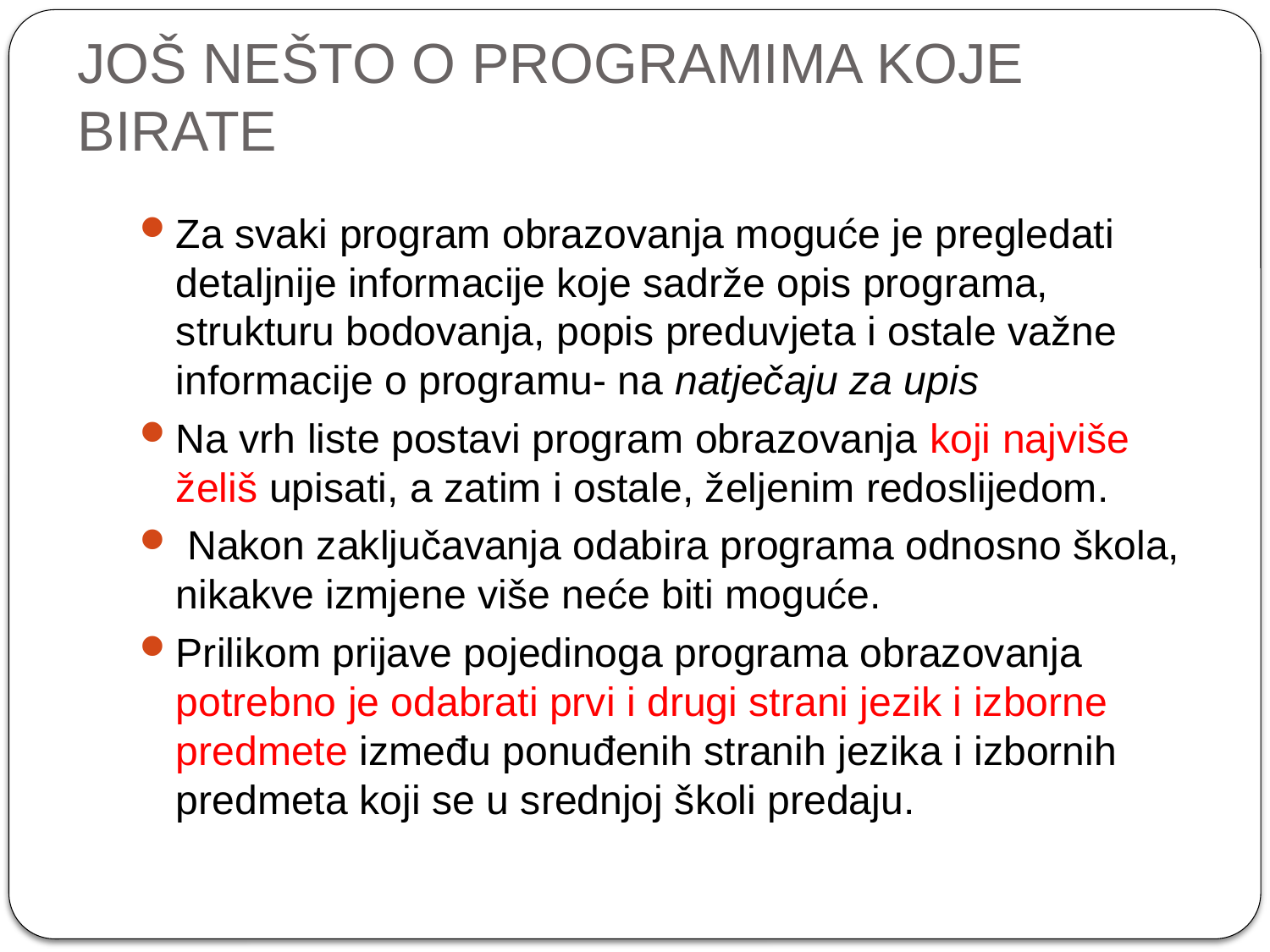

# JOŠ NEŠTO O PROGRAMIMA KOJE BIRATE
Za svaki program obrazovanja moguće je pregledati detaljnije informacije koje sadrže opis programa, strukturu bodovanja, popis preduvjeta i ostale važne informacije o programu- na natječaju za upis
Na vrh liste postavi program obrazovanja koji najviše želiš upisati, a zatim i ostale, željenim redoslijedom.
 Nakon zaključavanja odabira programa odnosno škola, nikakve izmjene više neće biti moguće.
Prilikom prijave pojedinoga programa obrazovanja potrebno je odabrati prvi i drugi strani jezik i izborne predmete između ponuđenih stranih jezika i izbornih predmeta koji se u srednjoj školi predaju.